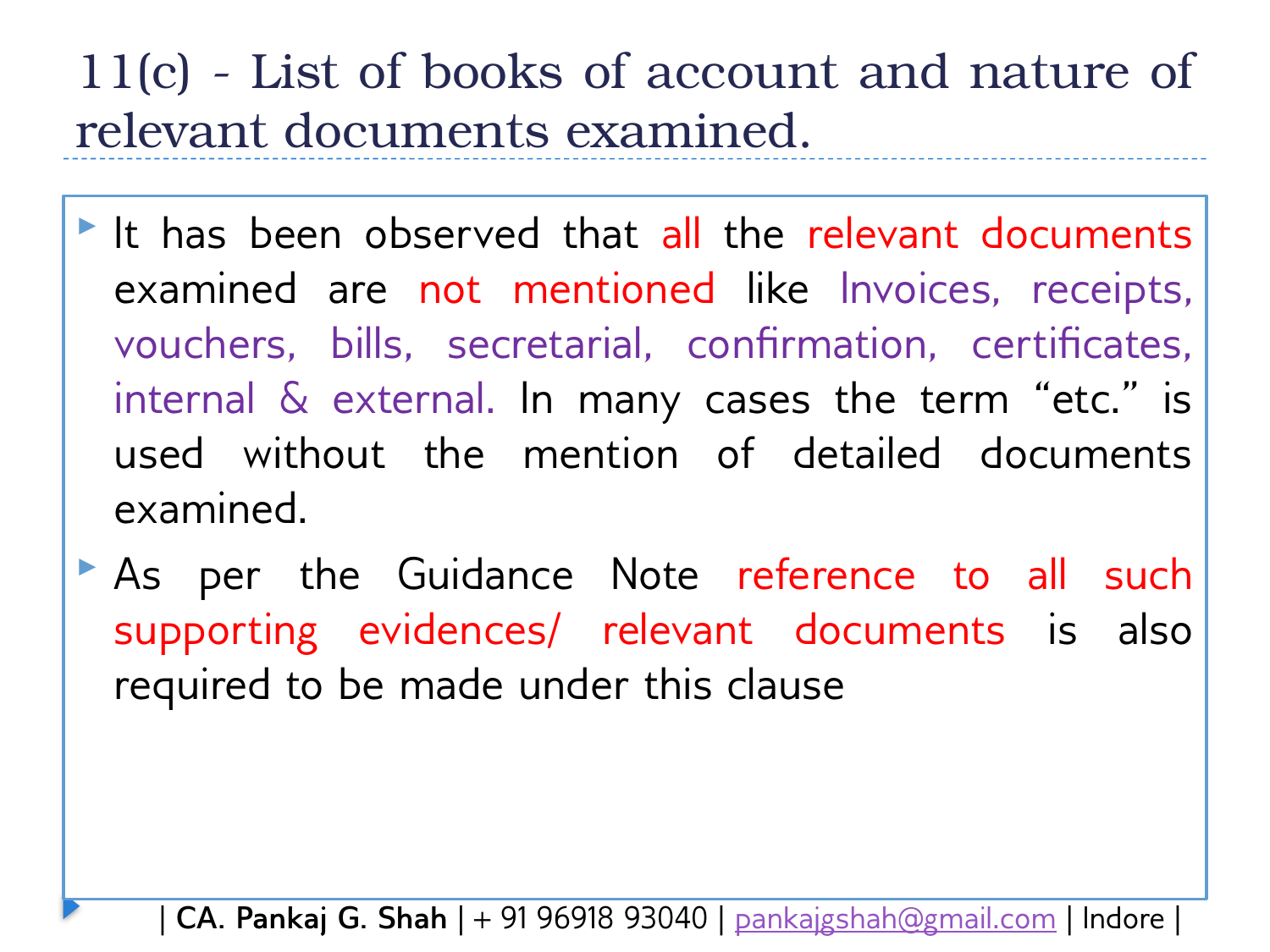

# 11(c) - List of books of account and nature of relevant documents examined.
It has been observed that all the relevant documents examined are not mentioned like Invoices, receipts, vouchers, bills, secretarial, confirmation, certificates, internal & external. In many cases the term “etc.” is used without the mention of detailed documents examined.
As per the Guidance Note reference to all such supporting evidences/ relevant documents is also required to be made under this clause
| CA. Pankaj G. Shah | + 91 96918 93040 | pankajgshah@gmail.com | Indore |